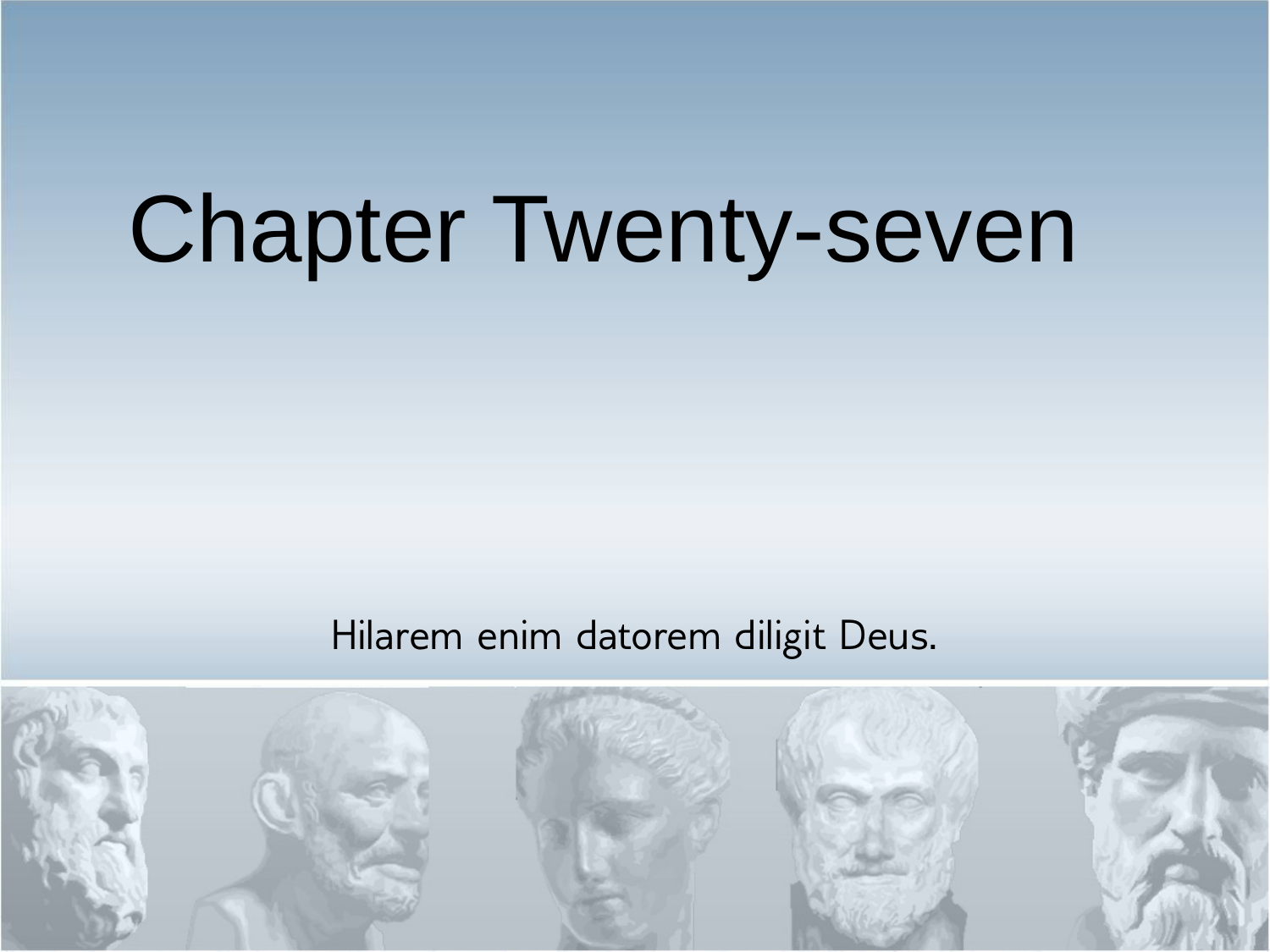

# Chapter Twenty-seven
Hilarem enim datorem diligit Deus.